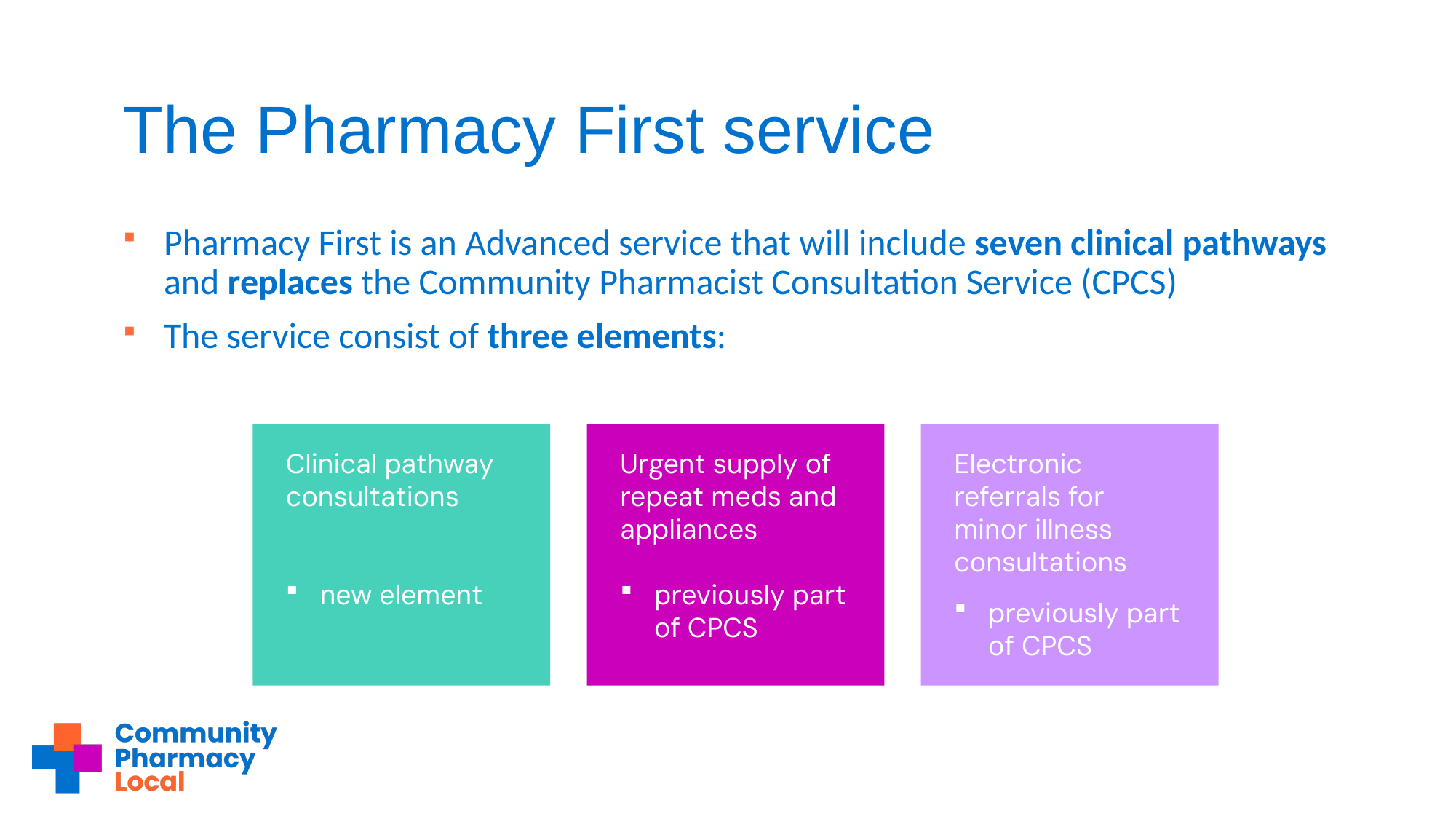

# The Pharmacy First service
Pharmacy First is an Advanced service that will include seven clinical pathways and replaces the Community Pharmacist Consultation Service (CPCS)
The service consist of three elements:

Clinical pathway consultations

new element

Urgent supply of repeat meds and appliances

previously part of CPCS
Electronic referrals for minor illness consultations

previously part of CPCS